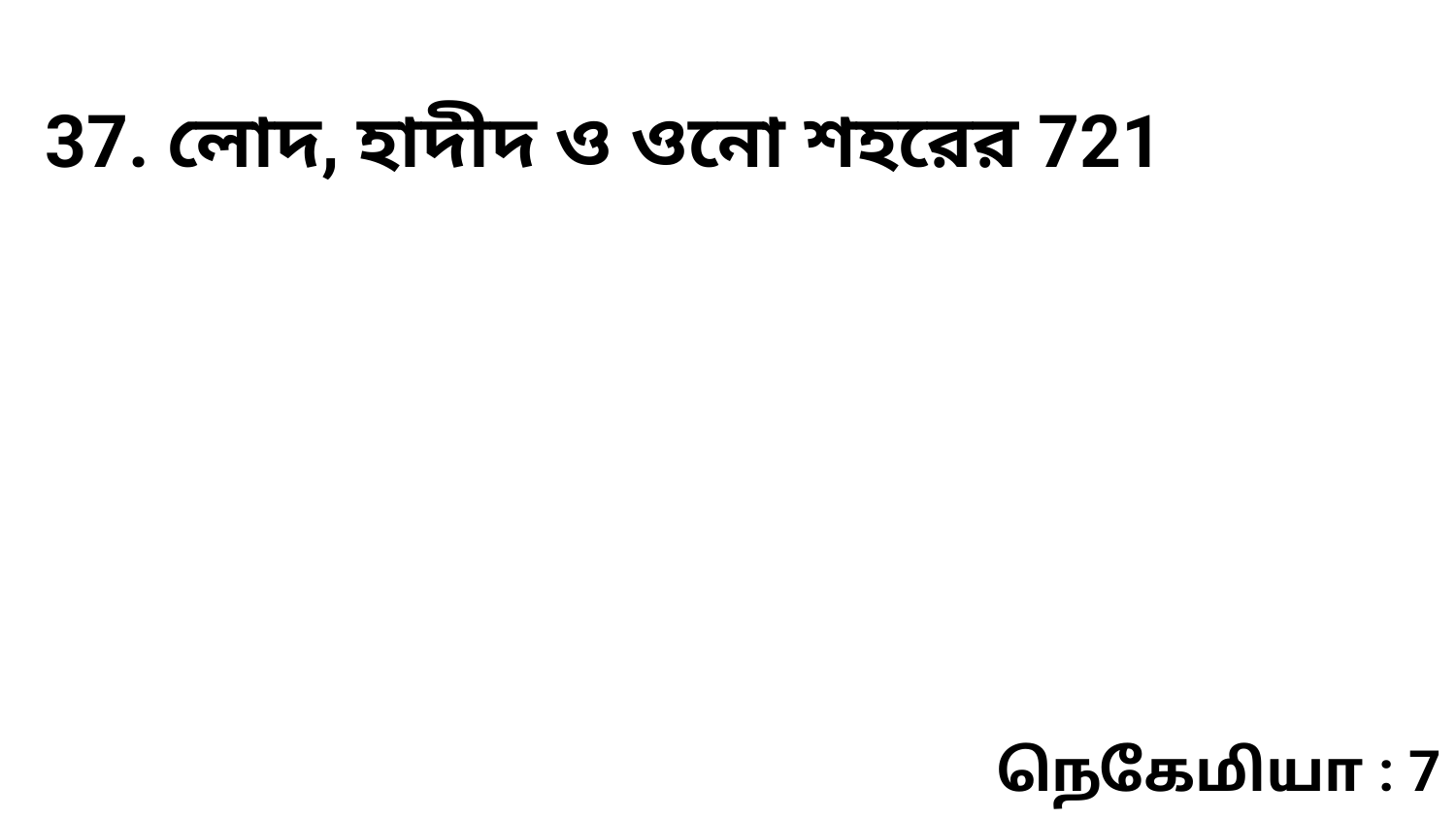

37. লোদ, হাদীদ ও ওনো শহরের 721
நெகேமியா : 7